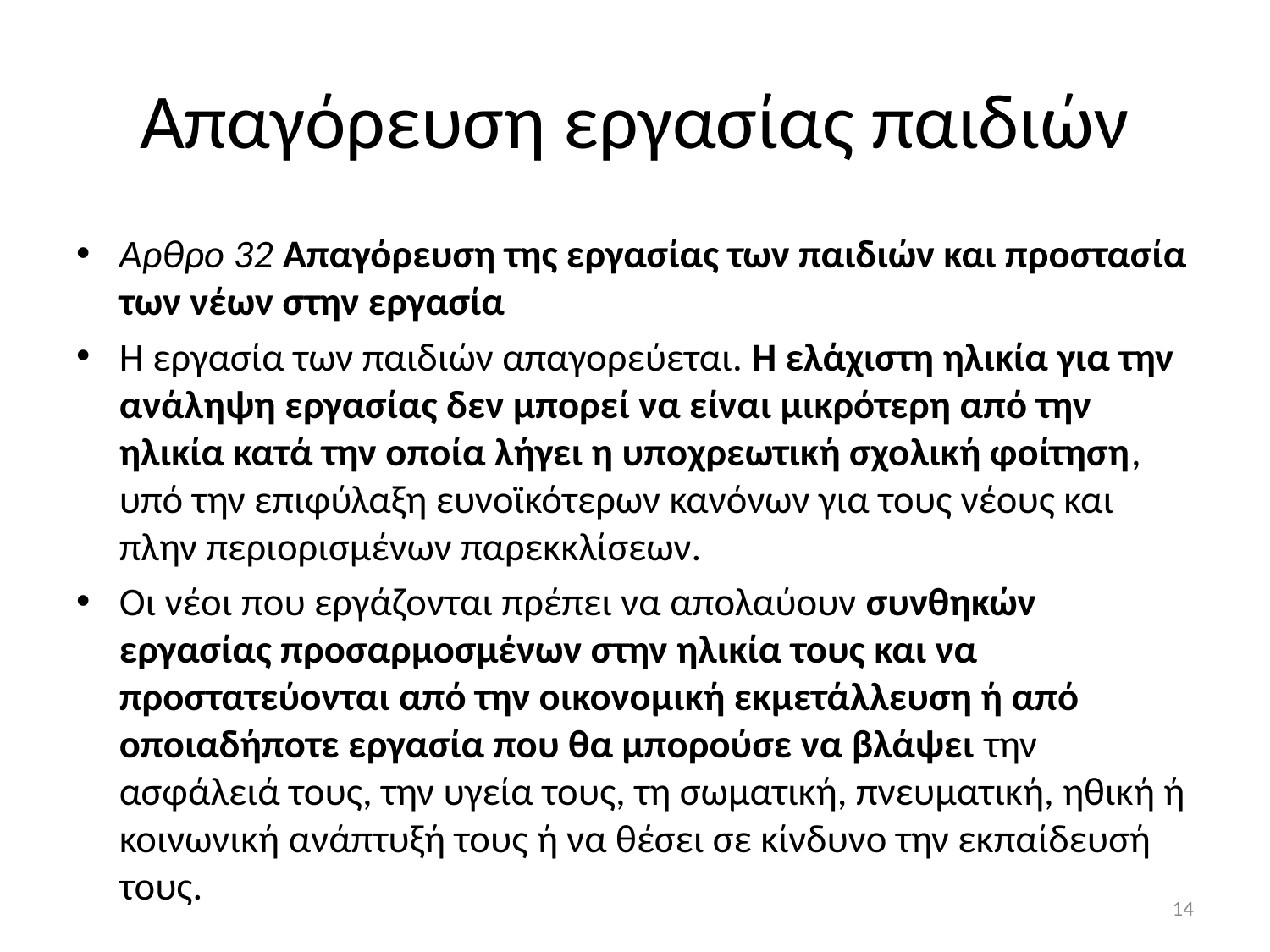

# Απαγόρευση εργασίας παιδιών
Αρθρο 32 Απαγόρευση της εργασίας των παιδιών και προστασία των νέων στην εργασία
Η εργασία των παιδιών απαγορεύεται. Η ελάχιστη ηλικία για την ανάληψη εργασίας δεν μπορεί να είναι μικρότερη από την ηλικία κατά την οποία λήγει η υποχρεωτική σχολική φοίτηση, υπό την επιφύλαξη ευνοϊκότερων κανόνων για τους νέους και πλην περιορισμένων παρεκκλίσεων.
Οι νέοι που εργάζονται πρέπει να απολαύουν συνθηκών εργασίας προσαρμοσμένων στην ηλικία τους και να προστατεύονται από την οικονομική εκμετάλλευση ή από οποιαδήποτε εργασία που θα μπορούσε να βλάψει την ασφάλειά τους, την υγεία τους, τη σωματική, πνευματική, ηθική ή κοινωνική ανάπτυξή τους ή να θέσει σε κίνδυνο την εκπαίδευσή τους.
14